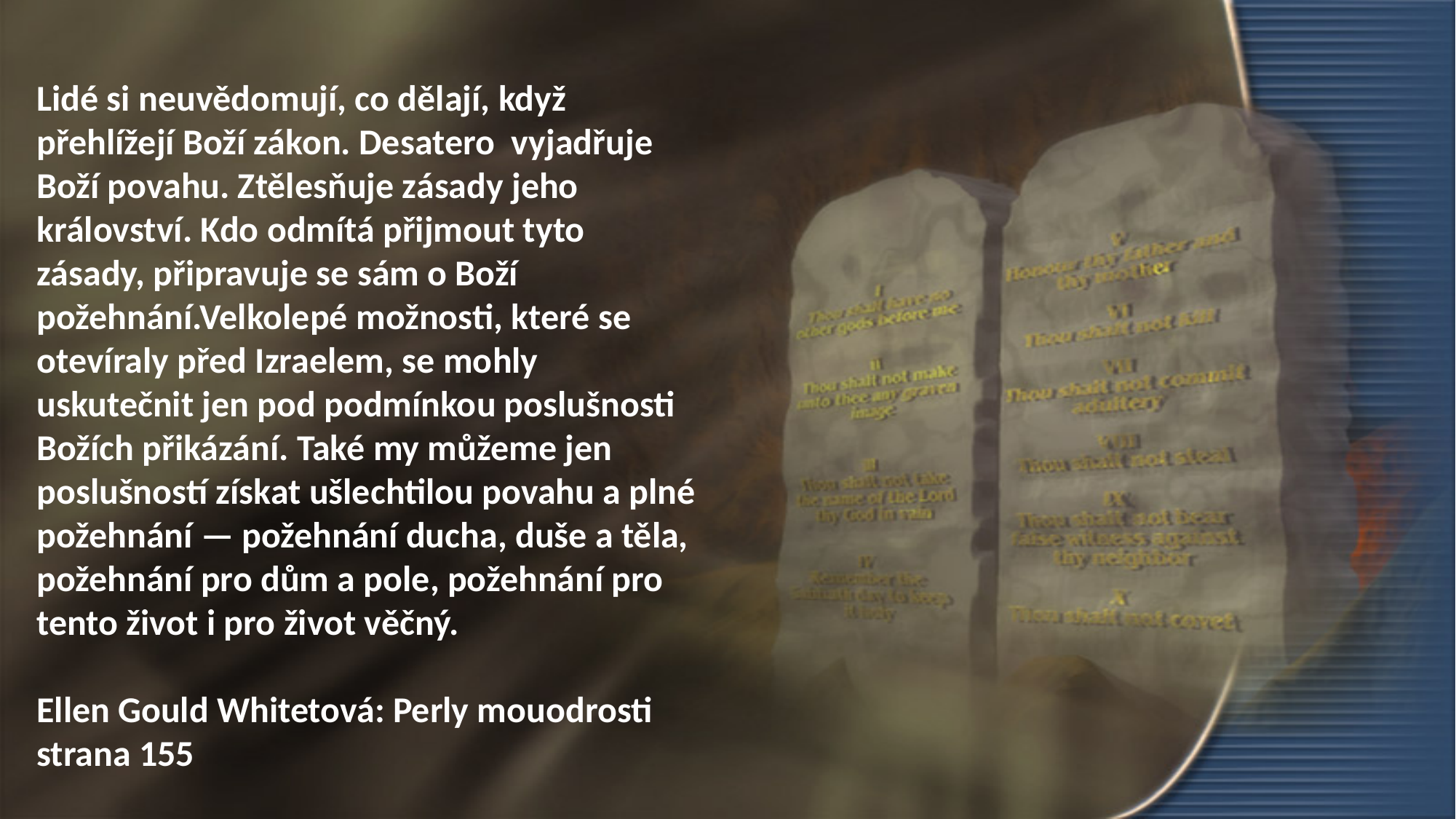

Lidé si neuvědomují, co dělají, když přehlížejí Boží zákon. Desatero  vyjadřuje Boží povahu. Ztělesňuje zásady jeho království. Kdo odmítá přijmout tyto zásady, připravuje se sám o Boží požehnání.Velkolepé možnosti, které se otevíraly před Izraelem, se mohly uskutečnit jen pod podmínkou poslušnosti Božích přikázání. Také my můžeme jen poslušností získat ušlechtilou povahu a plné požehnání — požehnání ducha, duše a těla, požehnání pro dům a pole, požehnání pro tento život i pro život věčný.

Ellen Gould Whitetová: Perly mouodrosti strana 155